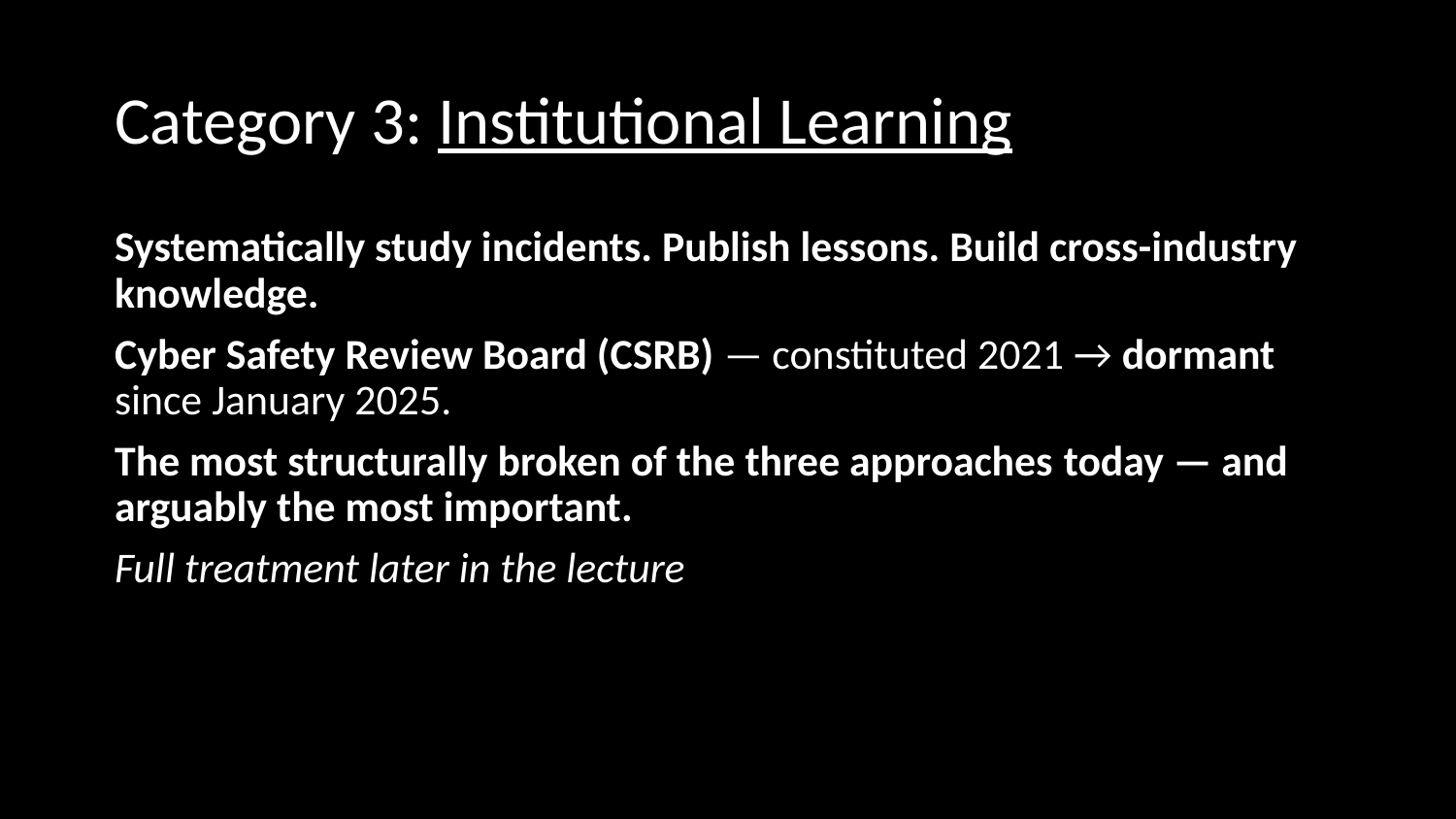

# Category 3: Institutional Learning
Systematically study incidents. Publish lessons. Build cross-industry knowledge.
Cyber Safety Review Board (CSRB) — constituted 2021 → dormant since January 2025.
The most structurally broken of the three approaches today — and arguably the most important.
Full treatment later in the lecture